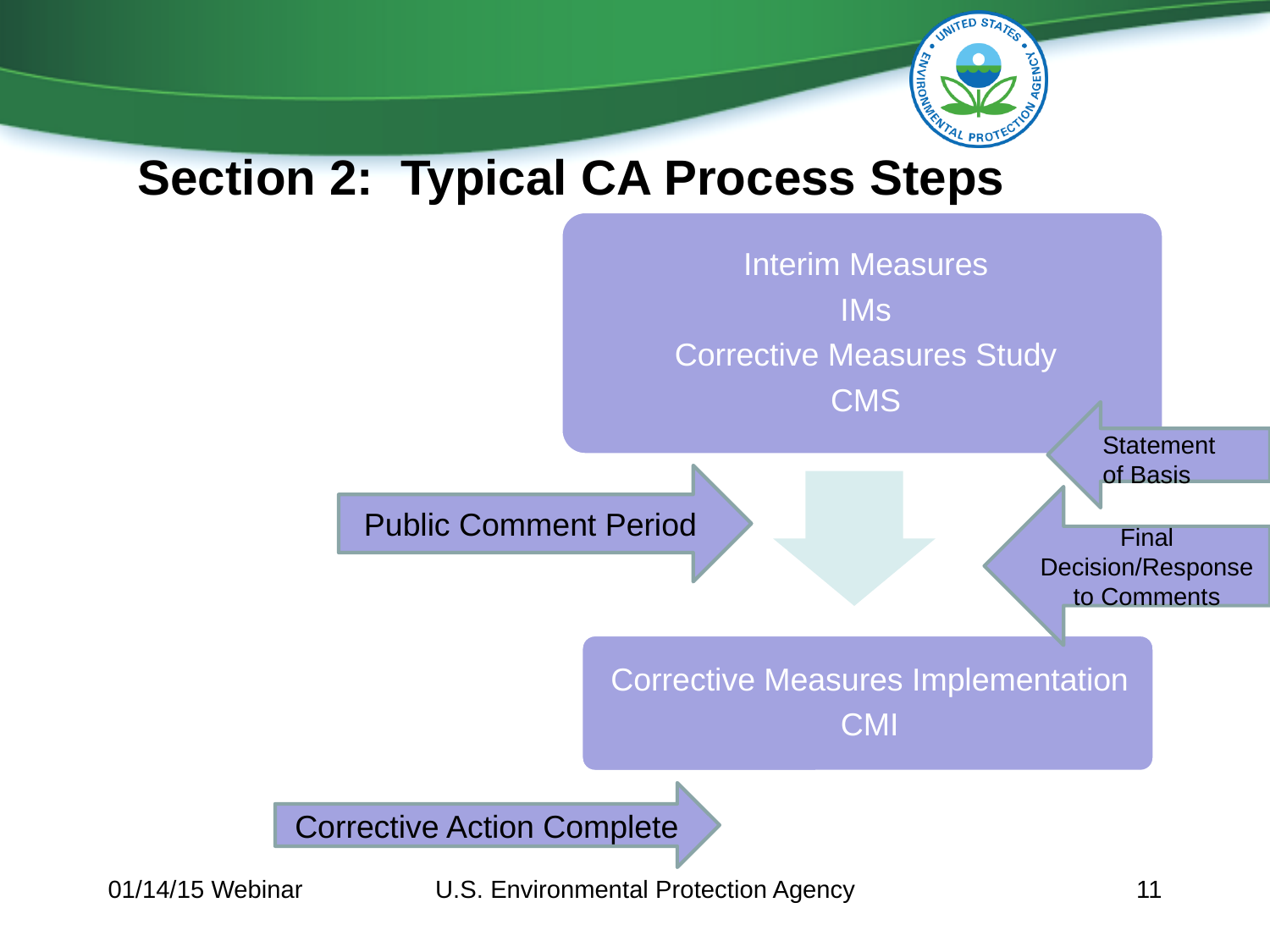

# Section 2:  Typical CA Process Steps
Interim Measures
IMs
Corrective Measures Study
CMS

Corrective Measures Implementation
CMI

Statement of Basis
Public Comment Period
Final Decision/Response to Comments
Corrective Action Complete
01/14/15 Webinar
U.S. Environmental Protection Agency
11